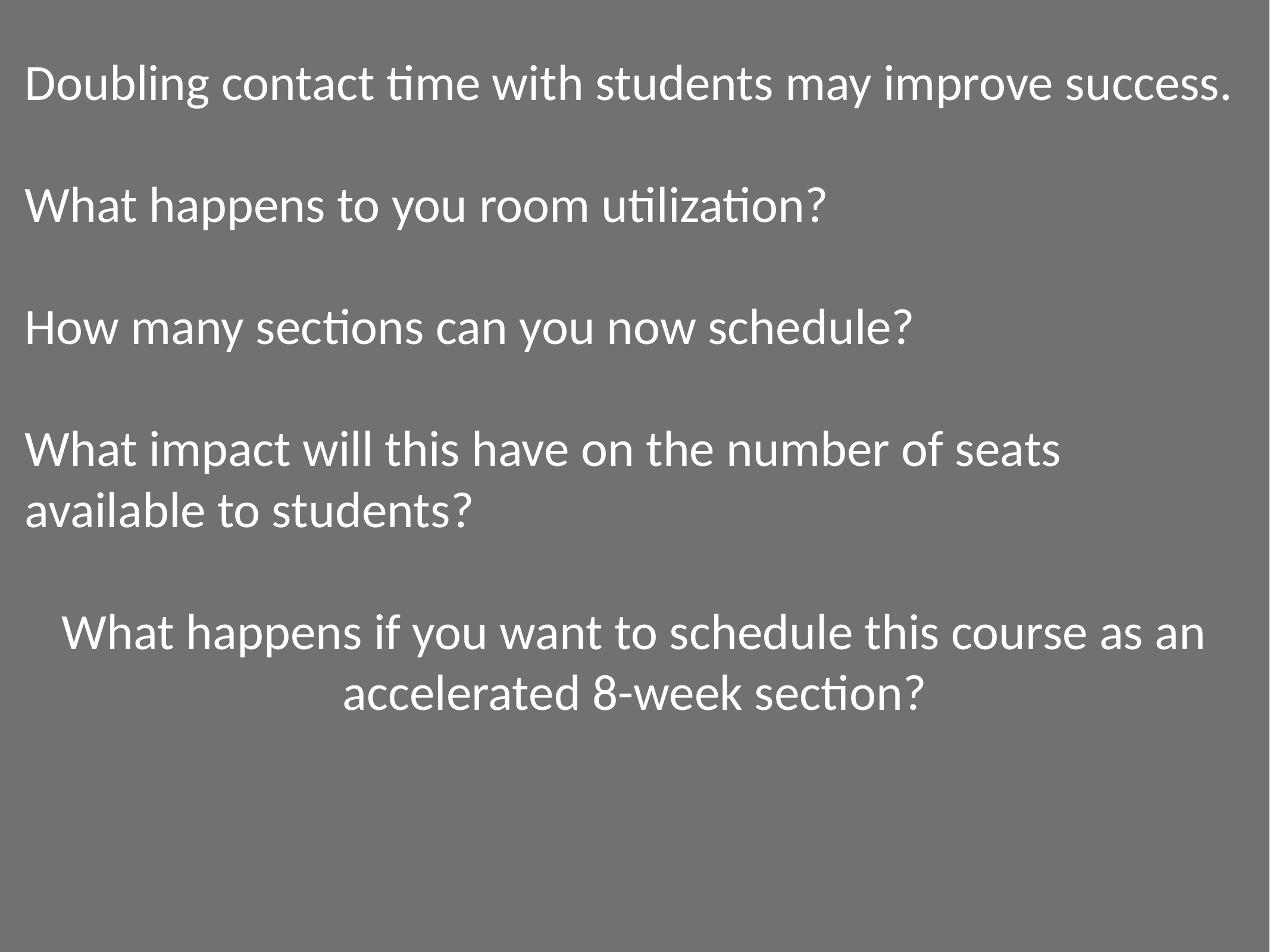

Doubling contact time with students may improve success.

What happens to you room utilization?

How many sections can you now schedule?

What impact will this have on the number of seats available to students?

What happens if you want to schedule this course as an accelerated 8-week section?